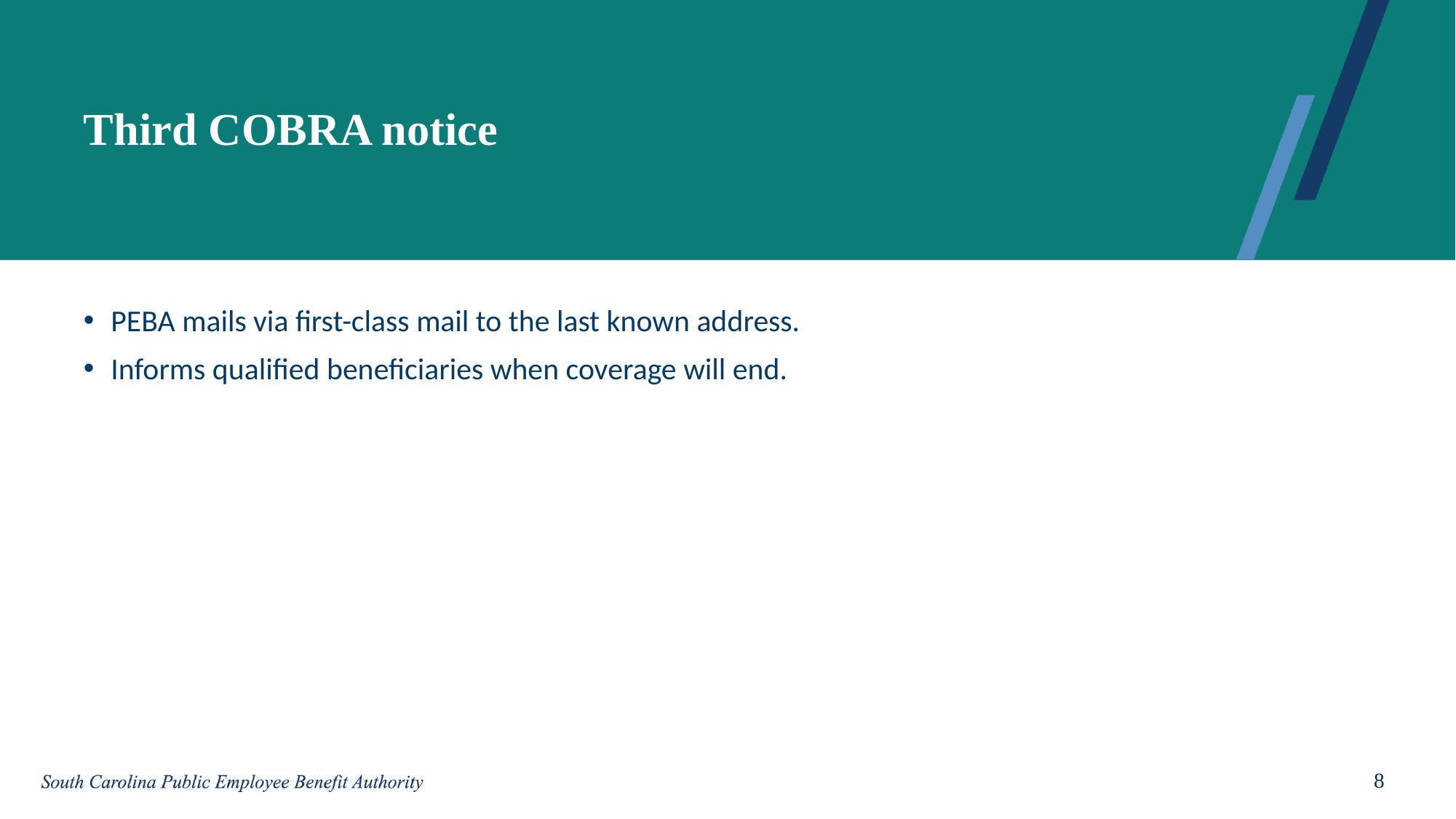

# Third COBRA notice
PEBA mails via first-class mail to the last known address.
Informs qualified beneficiaries when coverage will end.
8